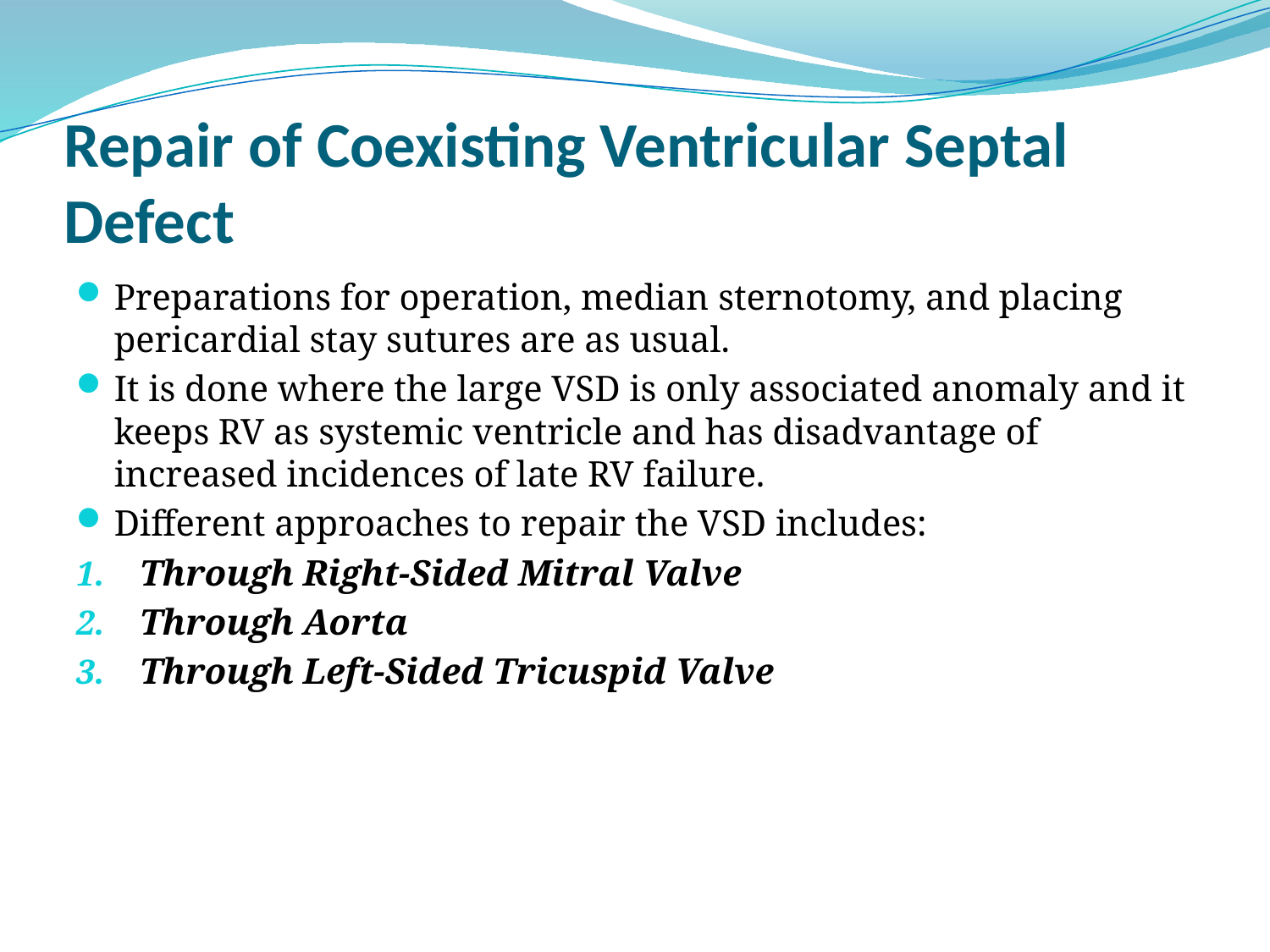

# Repair of Coexisting Ventricular Septal Defect
Preparations for operation, median sternotomy, and placing pericardial stay sutures are as usual.
It is done where the large VSD is only associated anomaly and it keeps RV as systemic ventricle and has disadvantage of increased incidences of late RV failure.
Different approaches to repair the VSD includes:
Through Right-Sided Mitral Valve
Through Aorta
Through Left-Sided Tricuspid Valve